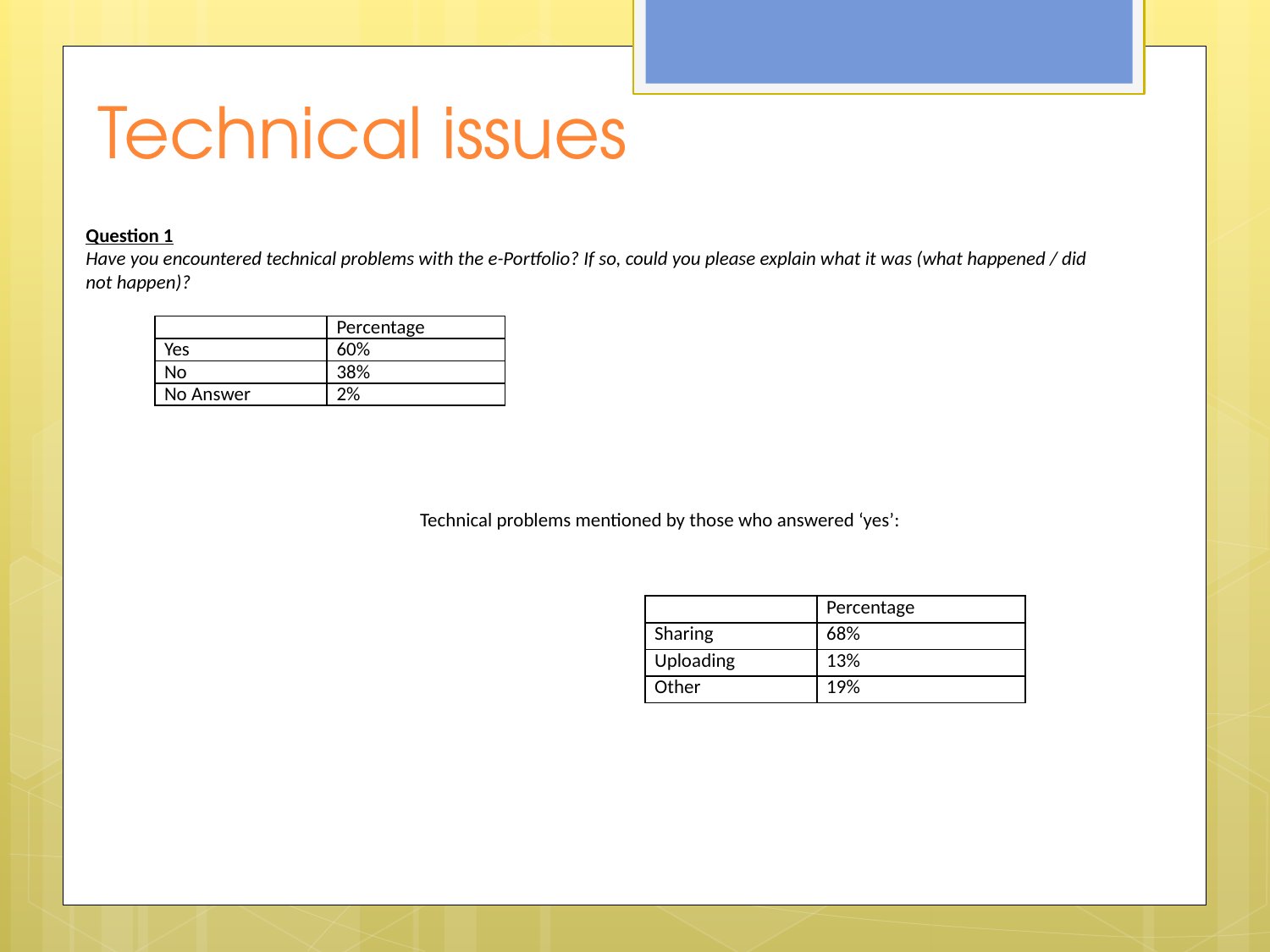

# Technical issues
Question 1
Have you encountered technical problems with the e-Portfolio? If so, could you please explain what it was (what happened / did not happen)?
|  | Percentage |
| --- | --- |
| Yes | 60% |
| No | 38% |
| No Answer | 2% |
Technical problems mentioned by those who answered ‘yes’:

|  | Percentage |
| --- | --- |
| Sharing | 68% |
| Uploading | 13% |
| Other | 19% |